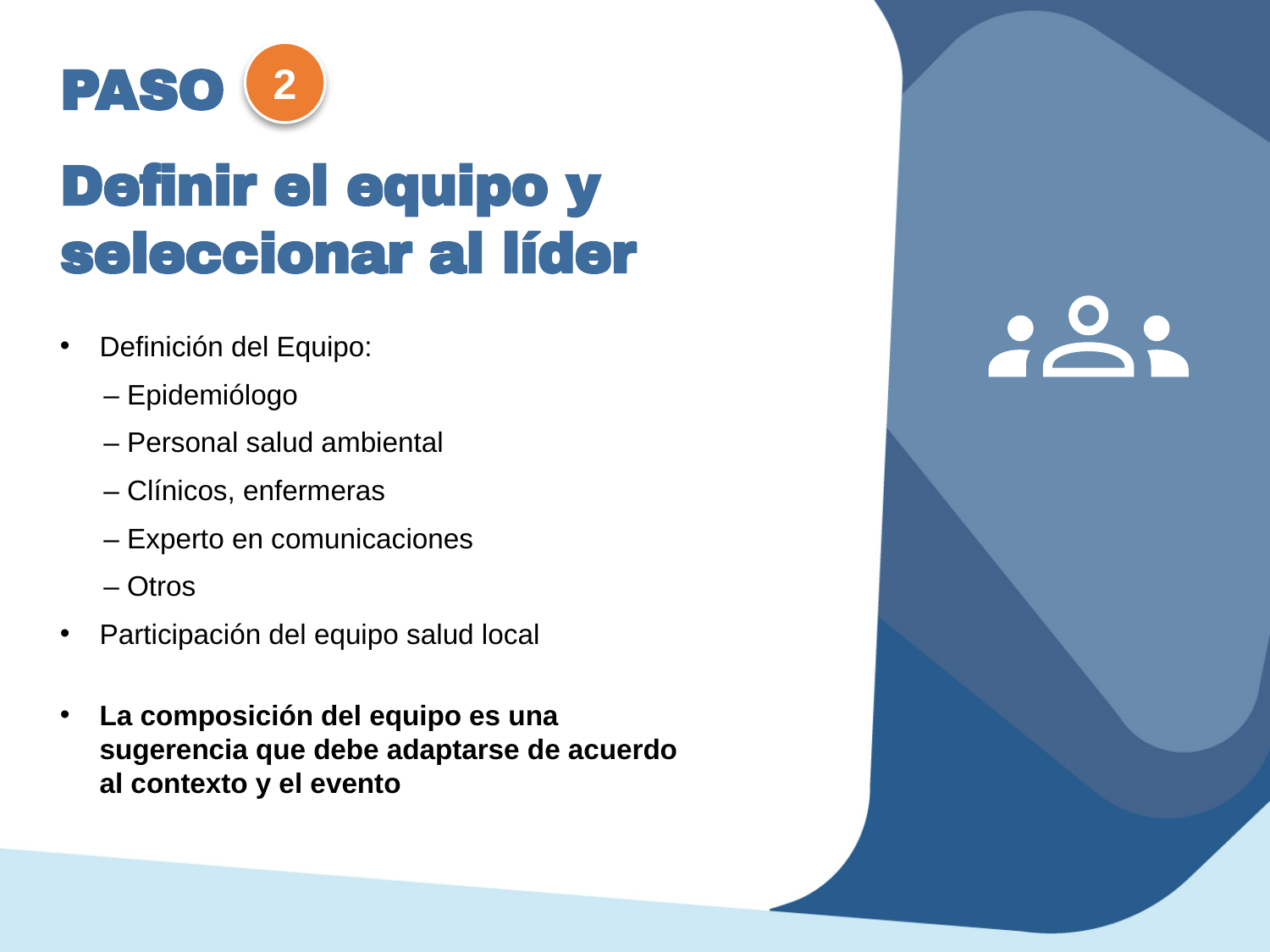

2
PASO
Definir el equipo y seleccionar al líder
Definición del Equipo:
– Epidemiólogo
– Personal salud ambiental
– Clínicos, enfermeras
– Experto en comunicaciones
– Otros
Participación del equipo salud local
La composición del equipo es una sugerencia que debe adaptarse de acuerdo al contexto y el evento